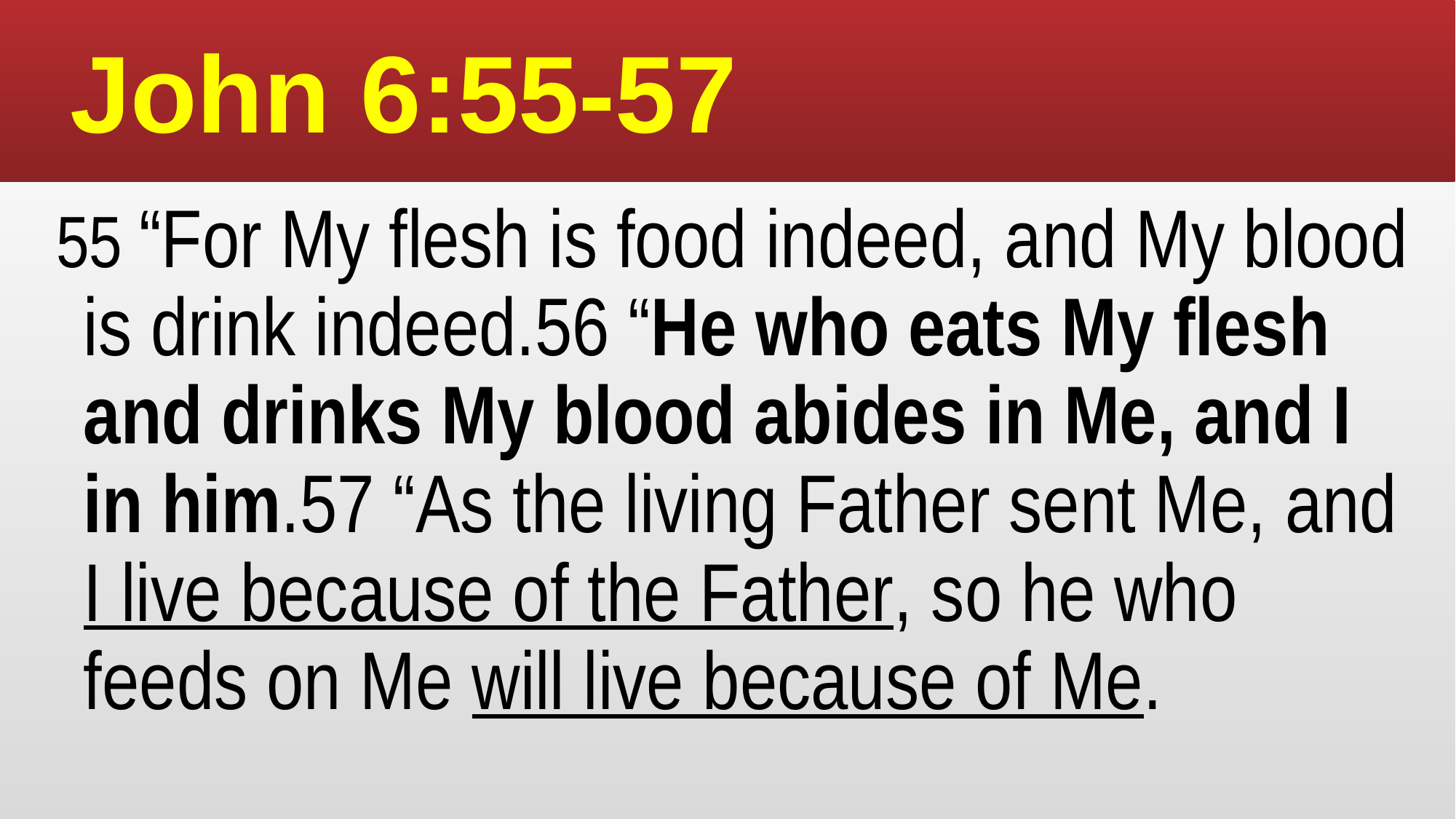

John 6:55-57
55 “For My flesh is food indeed, and My blood is drink indeed.56 “He who eats My flesh and drinks My blood abides in Me, and I in him.57 “As the living Father sent Me, and I live because of the Father, so he who feeds on Me will live because of Me.